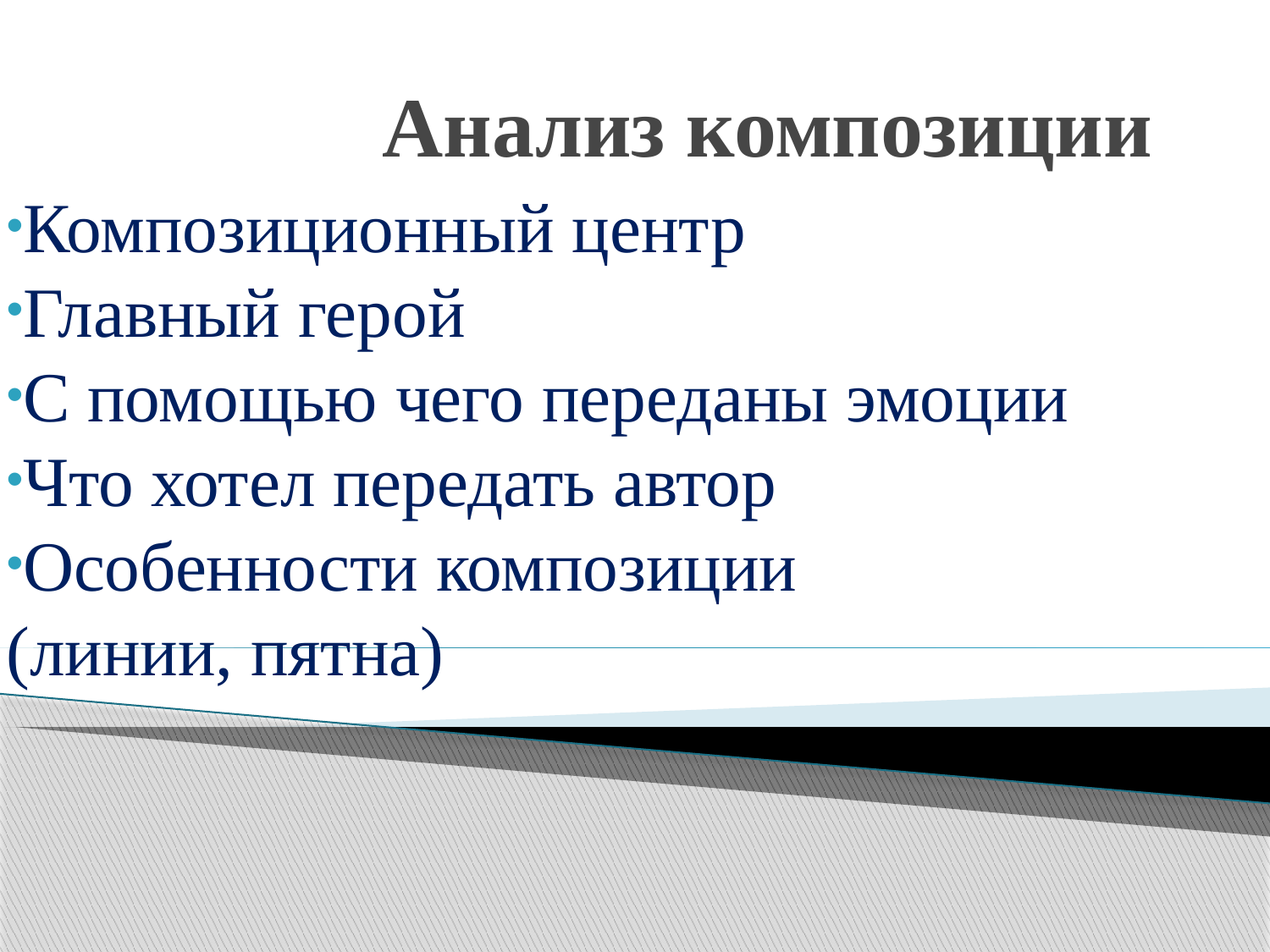

# Анализ композиции
Композиционный центр
Главный герой
С помощью чего переданы эмоции
Что хотел передать автор
Особенности композиции
(линии, пятна)